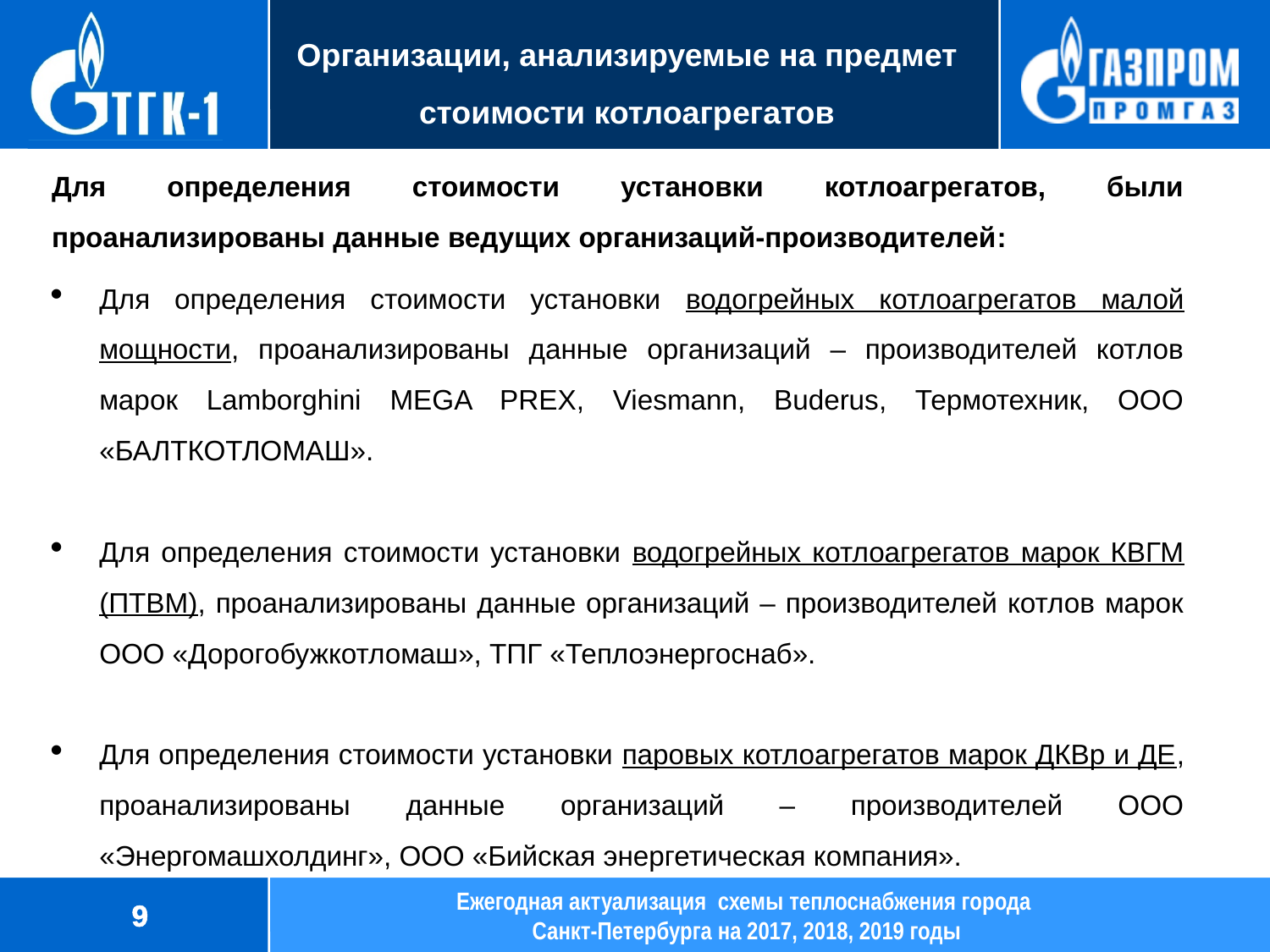

# Организации, анализируемые на предмет стоимости котлоагрегатов
Для определения стоимости установки котлоагрегатов, были проанализированы данные ведущих организаций-производителей:
Для определения стоимости установки водогрейных котлоагрегатов малой мощности, проанализированы данные организаций – производителей котлов марок Lamborghini MEGA PREX, Viesmann, Buderus, Термотехник, ООО «БАЛТКОТЛОМАШ».

Для определения стоимости установки водогрейных котлоагрегатов марок КВГМ (ПТВМ), проанализированы данные организаций – производителей котлов марок ООО «Дорогобужкотломаш», ТПГ «Теплоэнергоснаб».

Для определения стоимости установки паровых котлоагрегатов марок ДКВр и ДЕ, проанализированы данные организаций – производителей ООО «Энергомашхолдинг», ООО «Бийская энергетическая компания».
9
Ежегодная актуализация  схемы теплоснабжения города
Санкт-Петербурга на 2017, 2018, 2019 годы